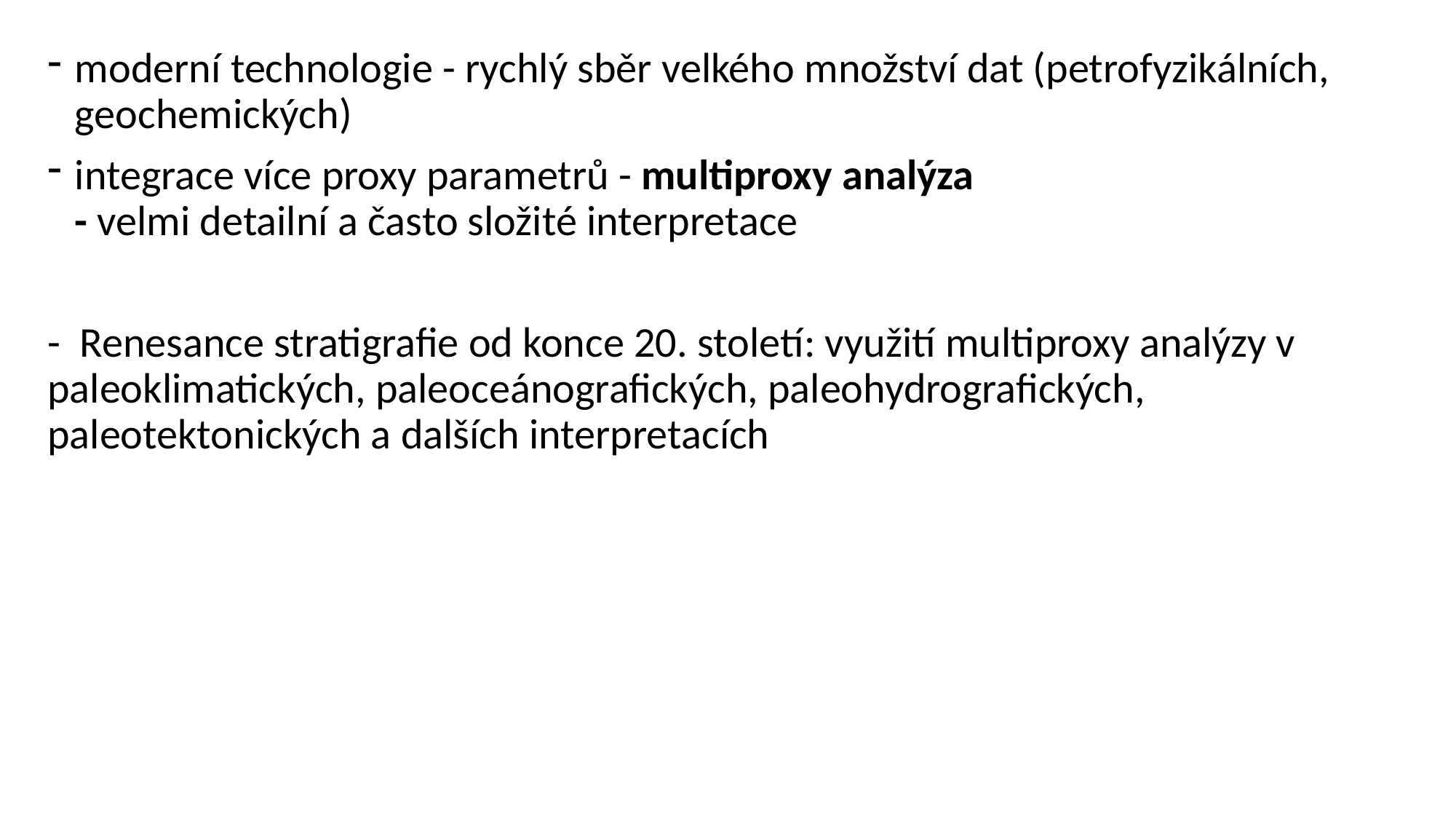

moderní technologie - rychlý sběr velkého množství dat (petrofyzikálních, geochemických)
integrace více proxy parametrů - multiproxy analýza
- velmi detailní a často složité interpretace

-  Renesance stratigrafie od konce 20. století: využití multiproxy analýzy v paleoklimatických, paleoceánografických, paleohydrografických, paleotektonických a dalších interpretacích